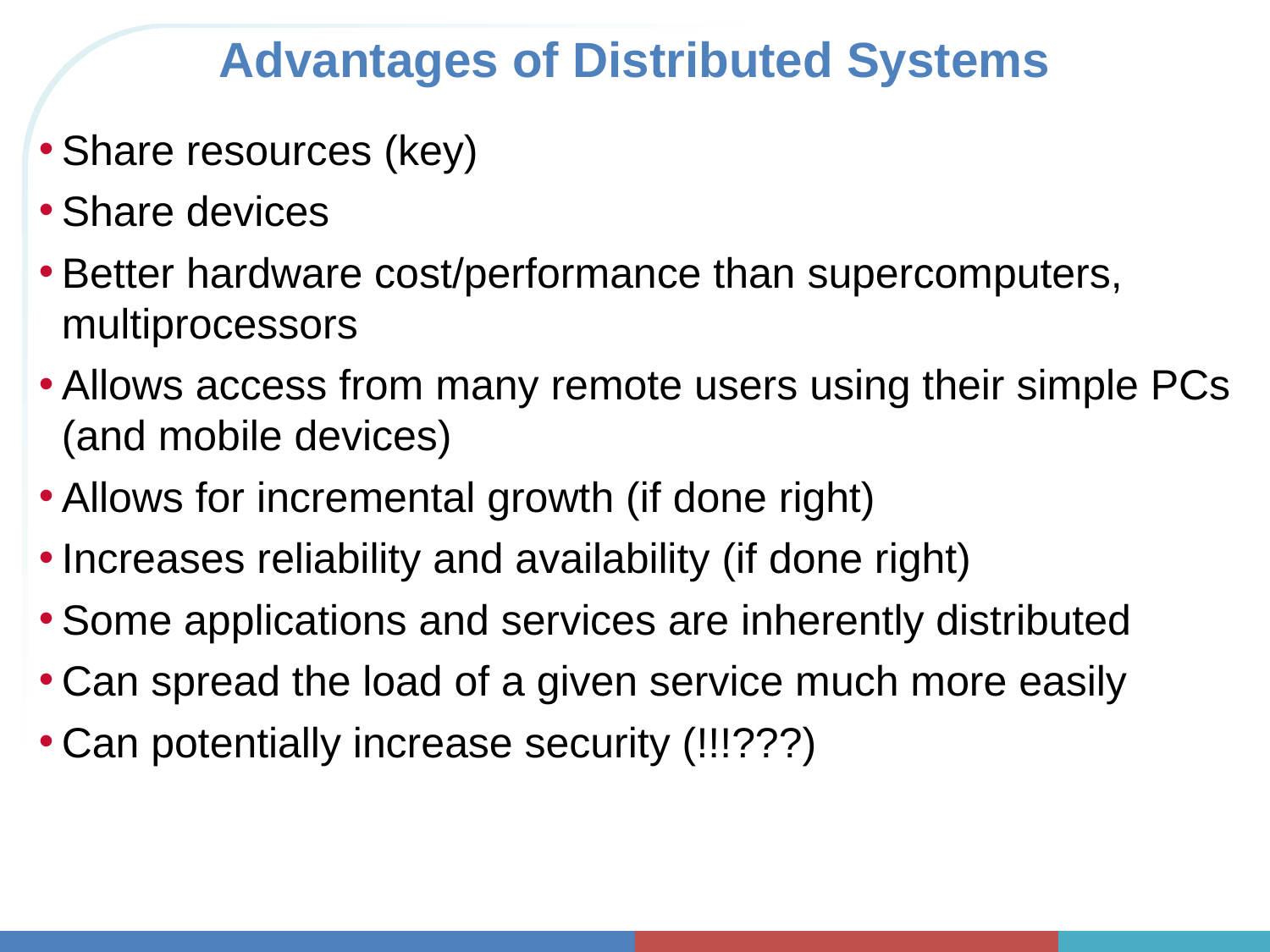

# Advantages of Distributed Systems
Share resources (key)
Share devices
Better hardware cost/performance than supercomputers, multiprocessors
Allows access from many remote users using their simple PCs (and mobile devices)
Allows for incremental growth (if done right)
Increases reliability and availability (if done right)
Some applications and services are inherently distributed
Can spread the load of a given service much more easily
Can potentially increase security (!!!???)